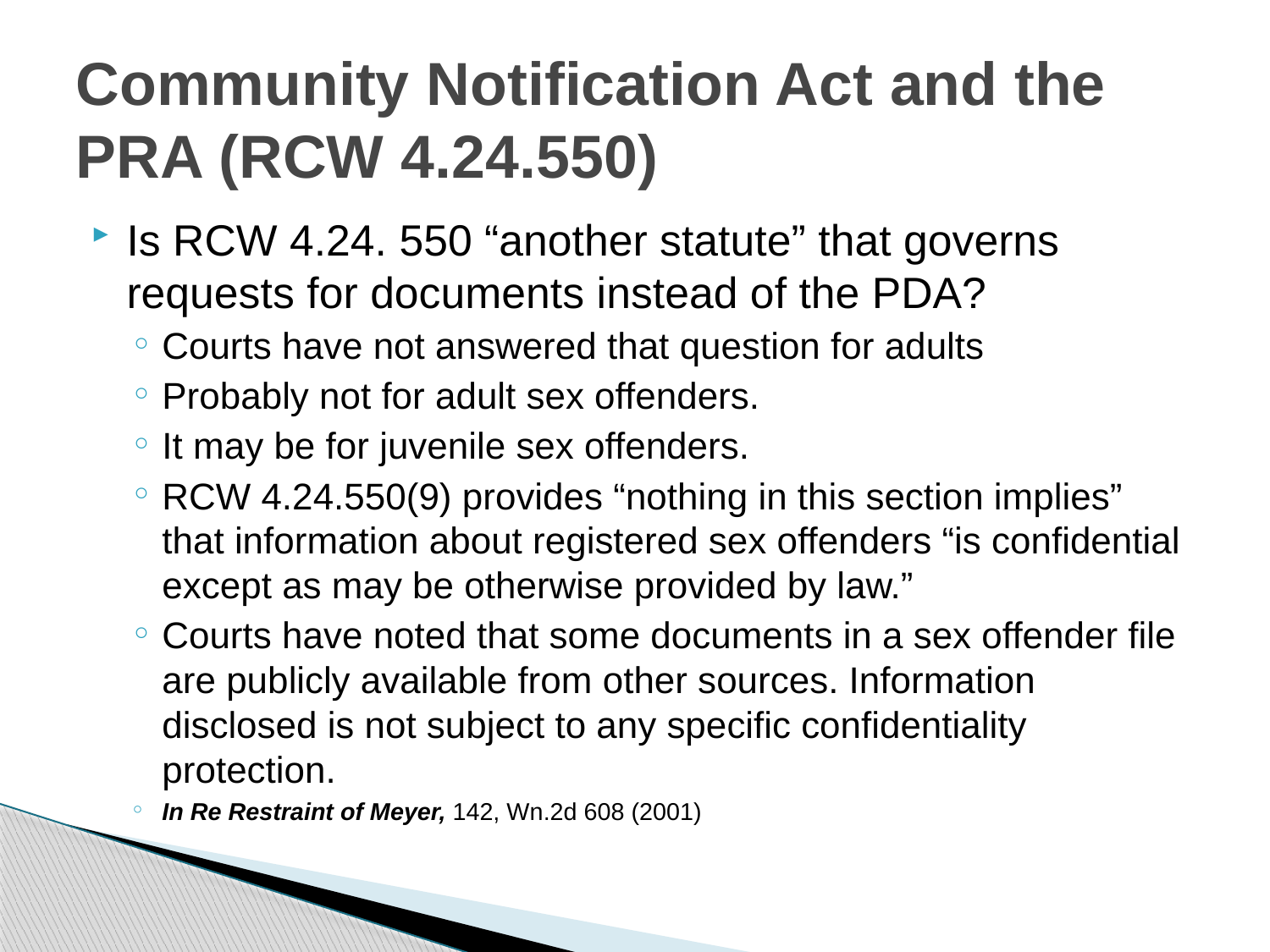

# Community Notification Act and the PRA (RCW 4.24.550)
Is RCW 4.24. 550 “another statute” that governs requests for documents instead of the PDA?
Courts have not answered that question for adults
Probably not for adult sex offenders.
It may be for juvenile sex offenders.
RCW 4.24.550(9) provides “nothing in this section implies” that information about registered sex offenders “is confidential except as may be otherwise provided by law.”
Courts have noted that some documents in a sex offender file are publicly available from other sources. Information disclosed is not subject to any specific confidentiality protection.
In Re Restraint of Meyer, 142, Wn.2d 608 (2001)